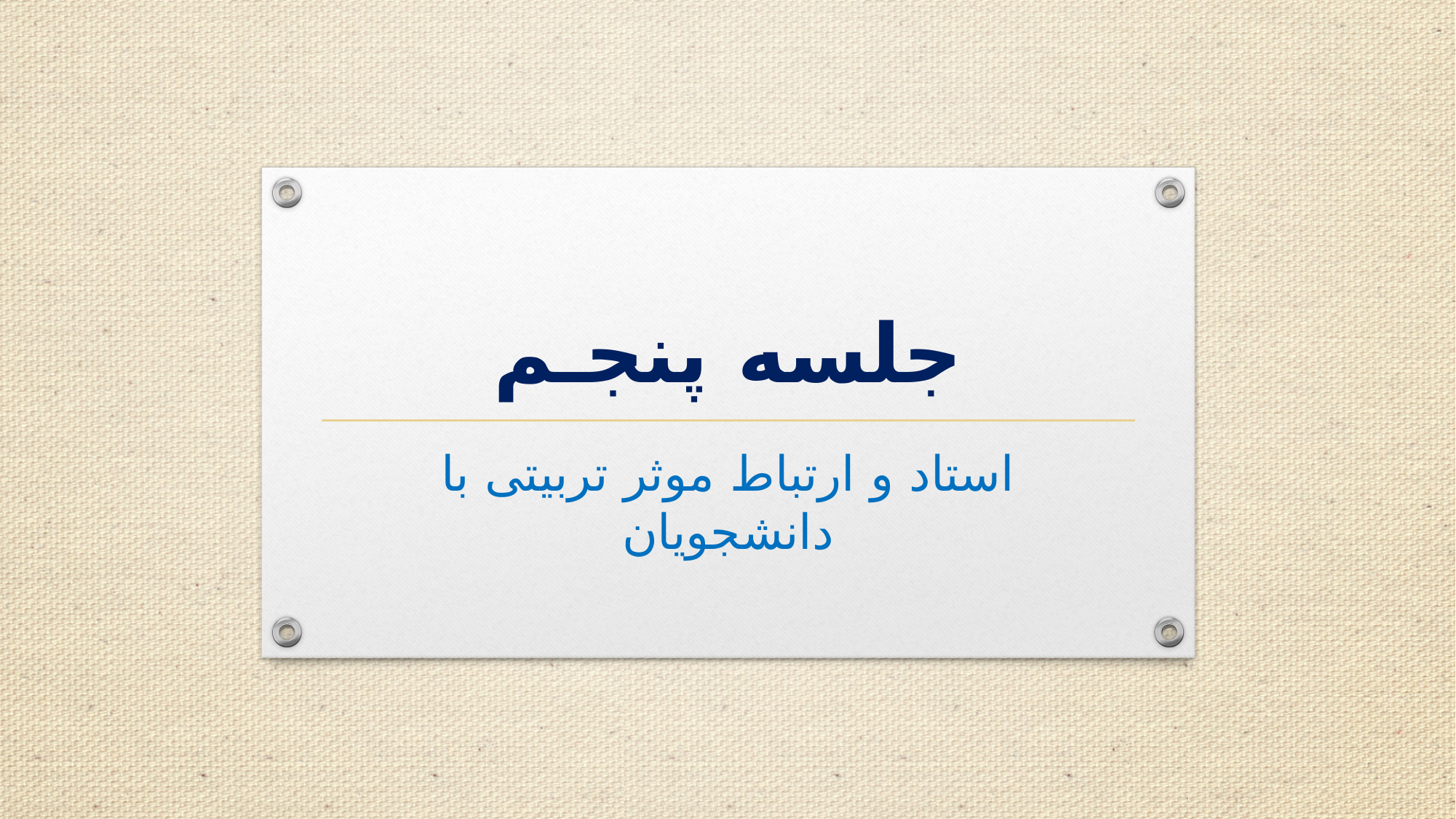

# جلسه پنجـم
استاد و ارتباط موثر تربیتی با دانشجویان